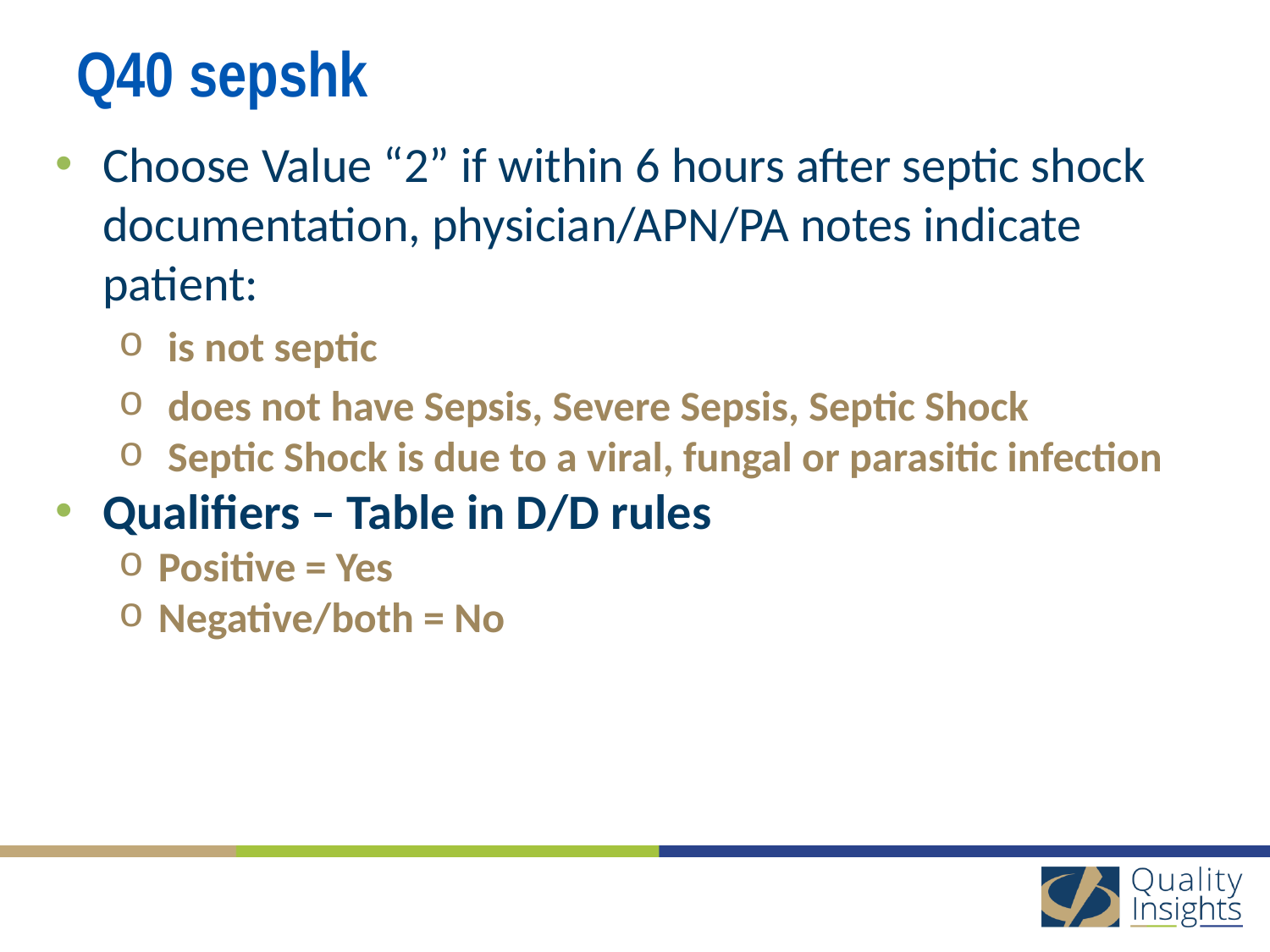

# Q40 sepshk
Choose Value “2” if within 6 hours after septic shock documentation, physician/APN/PA notes indicate patient:
 is not septic
 does not have Sepsis, Severe Sepsis, Septic Shock
 Septic Shock is due to a viral, fungal or parasitic infection
Qualifiers – Table in D/D rules
Positive = Yes
Negative/both = No